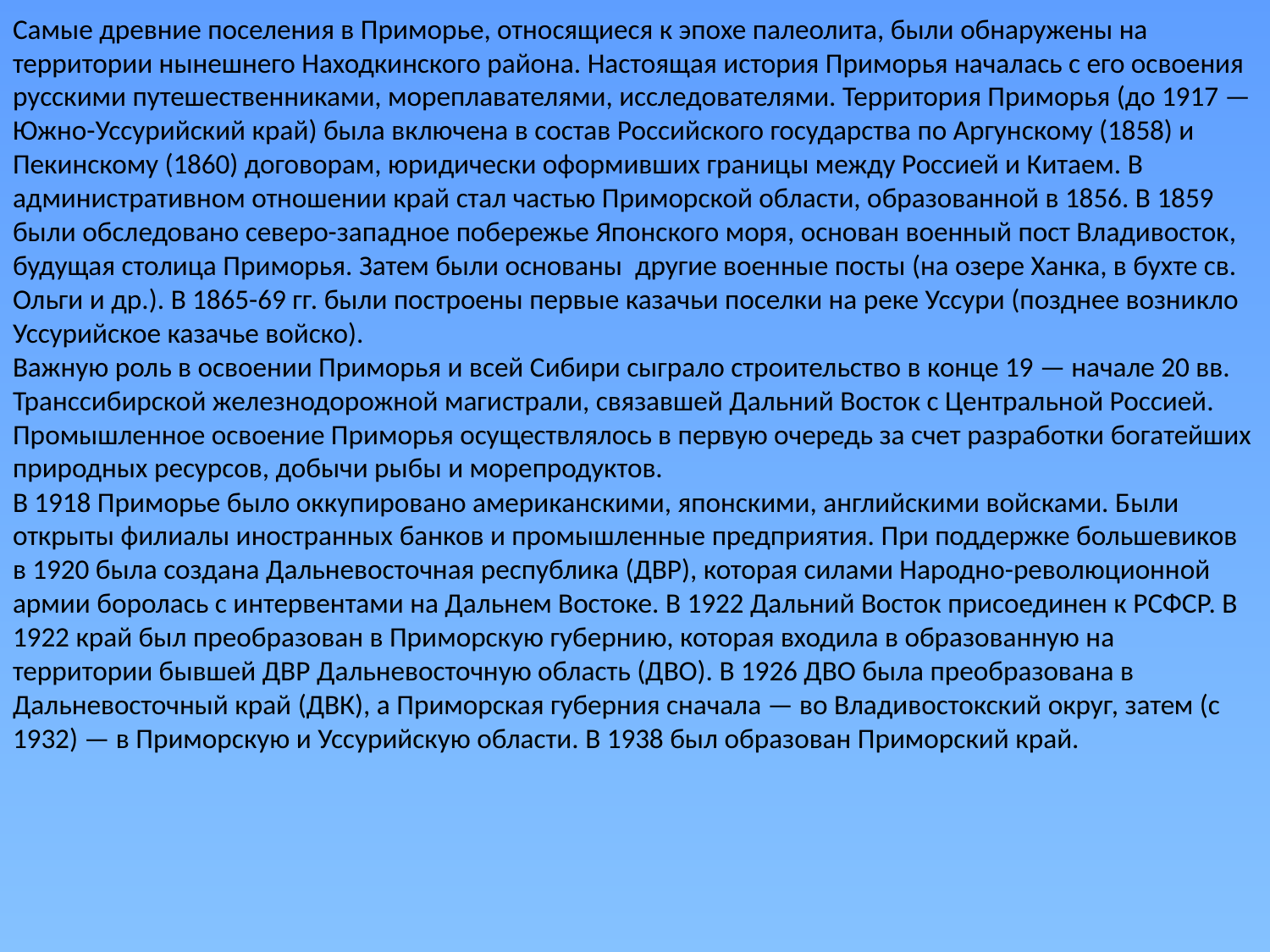

Самые древние поселения в Приморье, относящиеся к эпохе палеолита, были обнаружены на территории нынешнего Находкинского района. Настоящая история Приморья началась с его освоения русскими путешественниками, мореплавателями, исследователями. Территория Приморья (до 1917 — Южно-Уссурийский край) была включена в состав Российского государства по Аргунскому (1858) и Пекинскому (1860) договорам, юридически оформивших границы между Россией и Китаем. В административном отношении край стал частью Приморской области, образованной в 1856. В 1859 были обследовано северо-западное побережье Японского моря, основан военный пост Владивосток, будущая столица Приморья. Затем были основаны  другие военные посты (на озере Ханка, в бухте св. Ольги и др.). В 1865-69 гг. были построены первые казачьи поселки на реке Уссури (позднее возникло Уссурийское казачье войско).
Важную роль в освоении Приморья и всей Сибири сыграло строительство в конце 19 — начале 20 вв. Транссибирской железнодорожной магистрали, связавшей Дальний Восток с Центральной Россией. Промышленное освоение Приморья осуществлялось в первую очередь за счет разработки богатейших природных ресурсов, добычи рыбы и морепродуктов.
В 1918 Приморье было оккупировано американскими, японскими, английскими войсками. Были открыты филиалы иностранных банков и промышленные предприятия. При поддержке большевиков в 1920 была создана Дальневосточная республика (ДВР), которая силами Народно-революционной армии боролась с интервентами на Дальнем Востоке. В 1922 Дальний Восток присоединен к РСФСР. В 1922 край был преобразован в Приморскую губернию, которая входила в образованную на территории бывшей ДВР Дальневосточную область (ДВО). В 1926 ДВО была преобразована в Дальневосточный край (ДВК), а Приморская губерния сначала — во Владивостокский округ, затем (с 1932) — в Приморскую и Уссурийскую области. В 1938 был образован Приморский край.